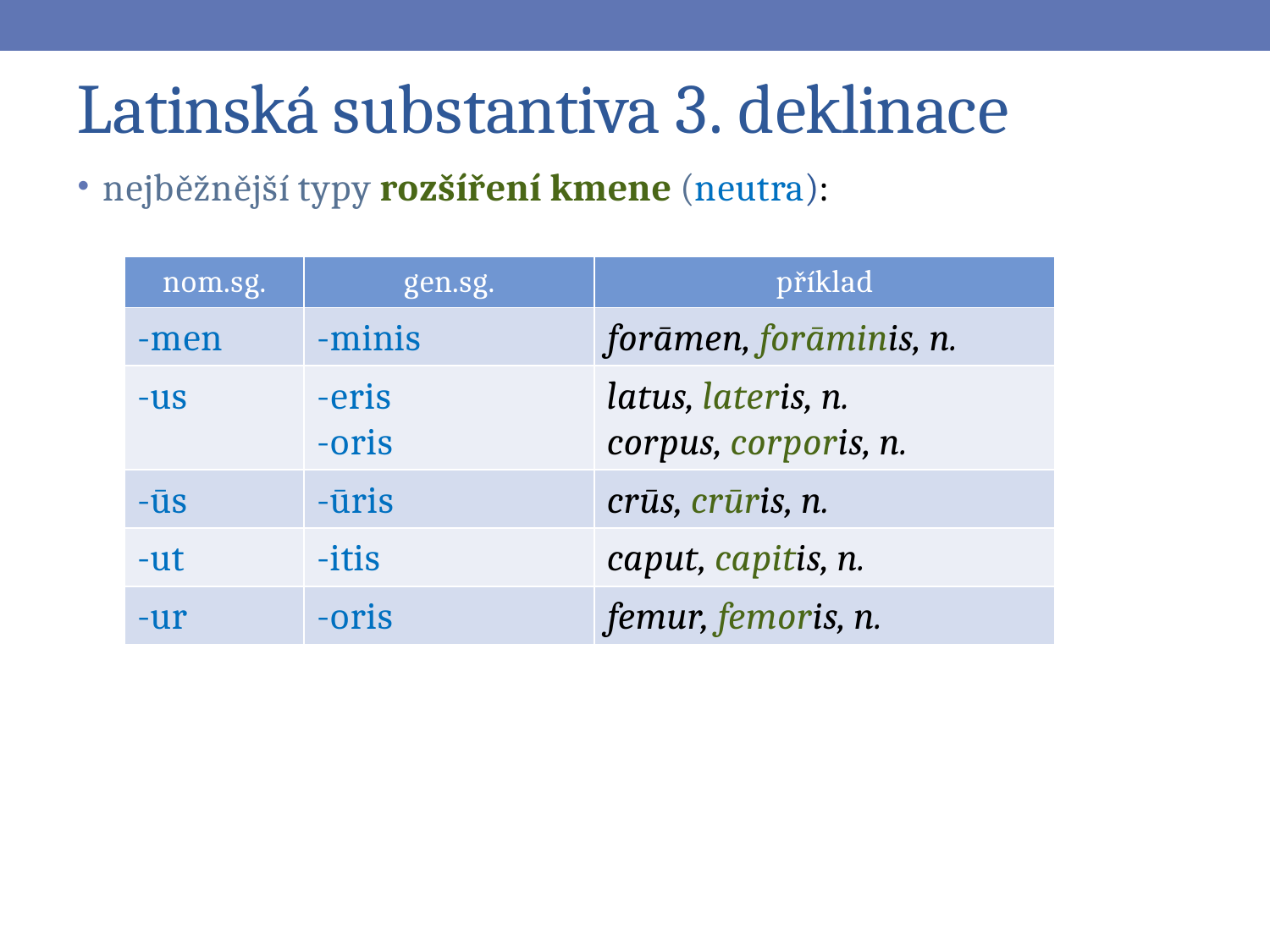

# Latinská substantiva 3. deklinace
nejběžnější typy rozšíření kmene (neutra):

| nom.sg. | gen.sg. | příklad |
| --- | --- | --- |
| -men | -minis | forāmen, forāminis, n. |
| -us | -eris -oris | latus, lateris, n. corpus, corporis, n. |
| -ūs | -ūris | crūs, crūris, n. |
| -ut | -itis | caput, capitis, n. |
| -ur | -oris | femur, femoris, n. |